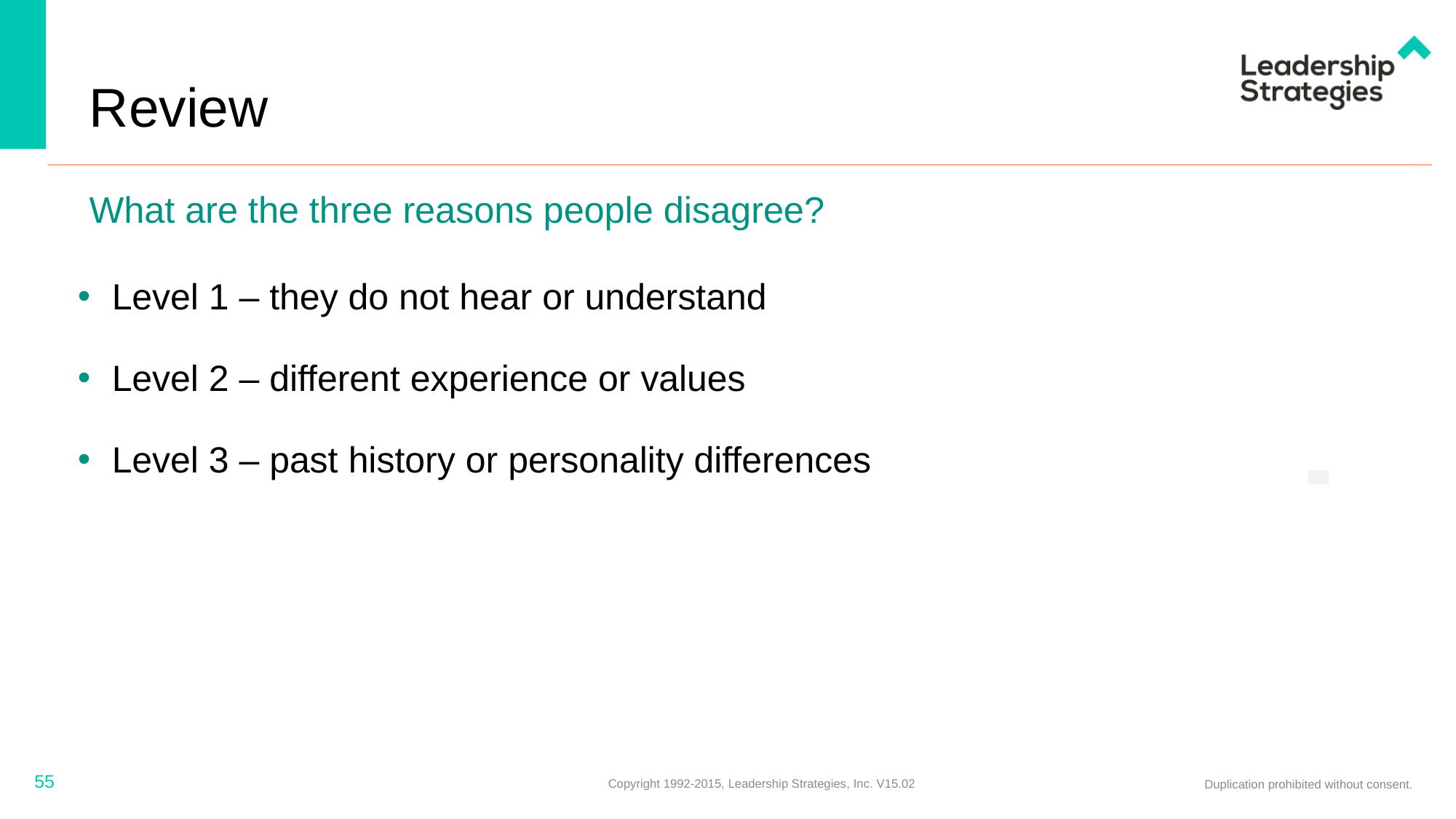

# Review
What are the three reasons people disagree?
Level 1 – they do not hear or understand
Level 2 – different experience or values
Level 3 – past history or personality differences
-
55
Copyright 1992-2015, Leadership Strategies, Inc. V15.02